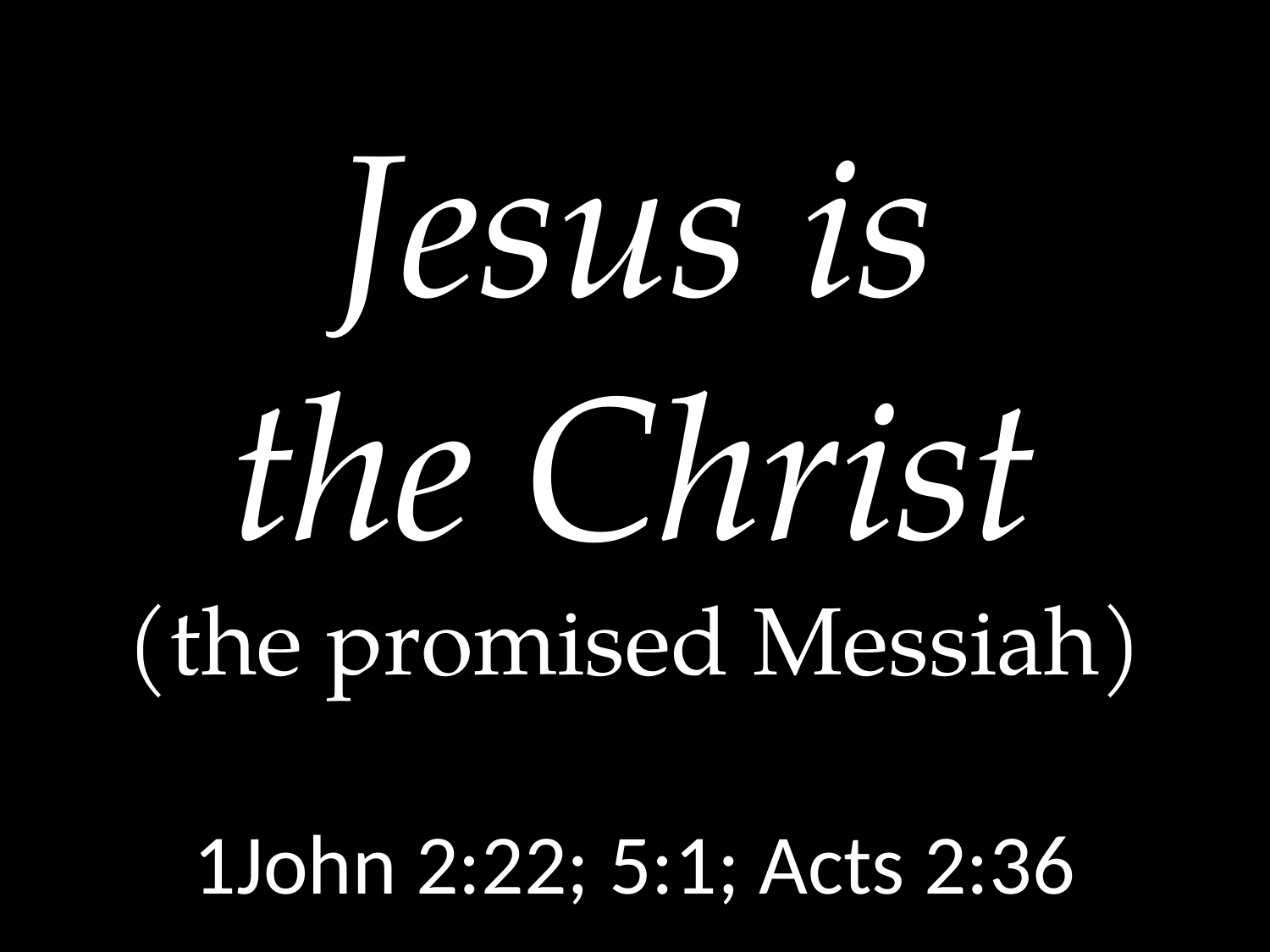

# Jesus is the Christ (the promised Messiah)
GOD
GOD
1John 2:22; 5:1; Acts 2:36